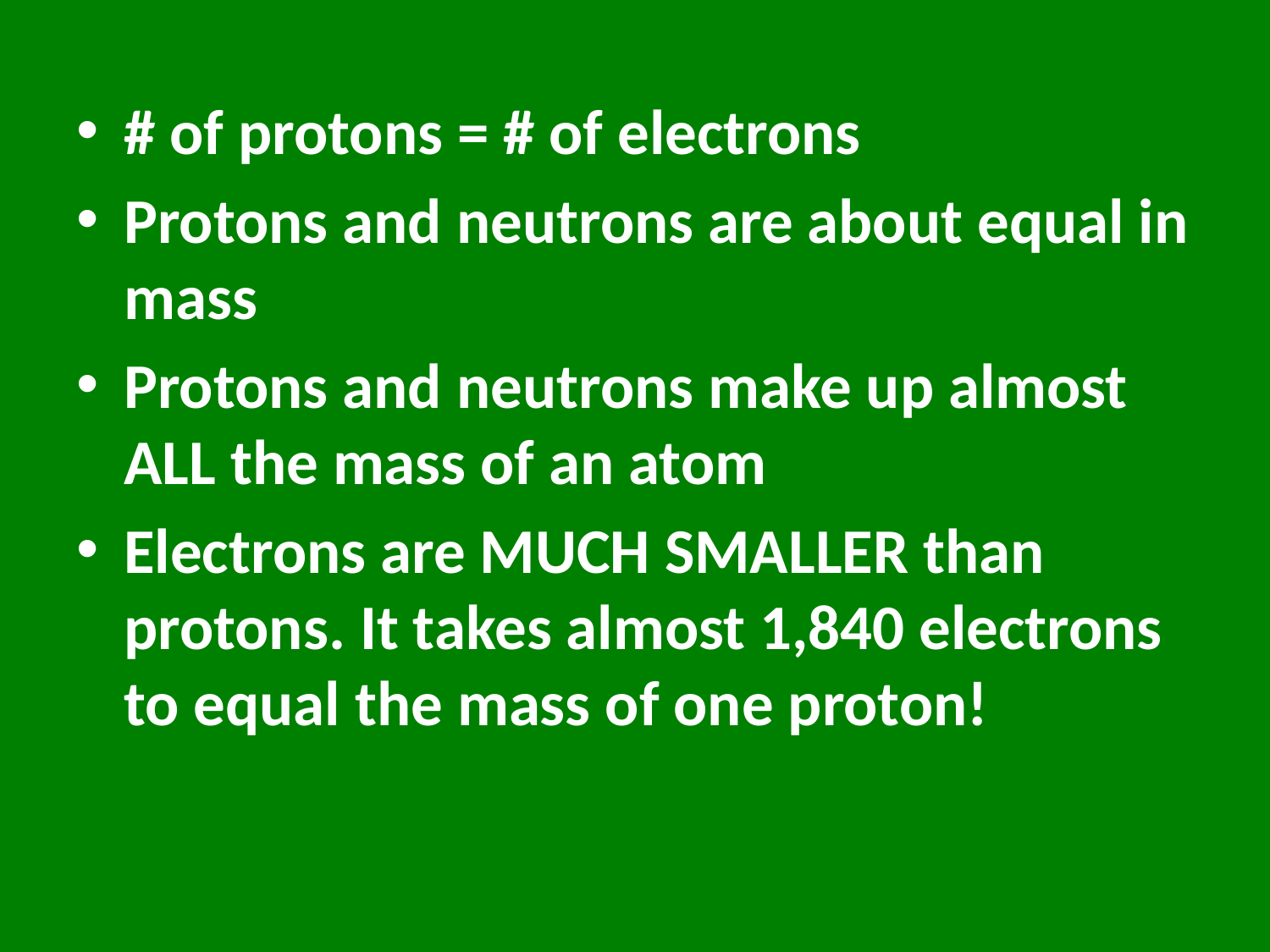

# of protons = # of electrons
Protons and neutrons are about equal in mass
Protons and neutrons make up almost ALL the mass of an atom
Electrons are MUCH SMALLER than protons. It takes almost 1,840 electrons to equal the mass of one proton!